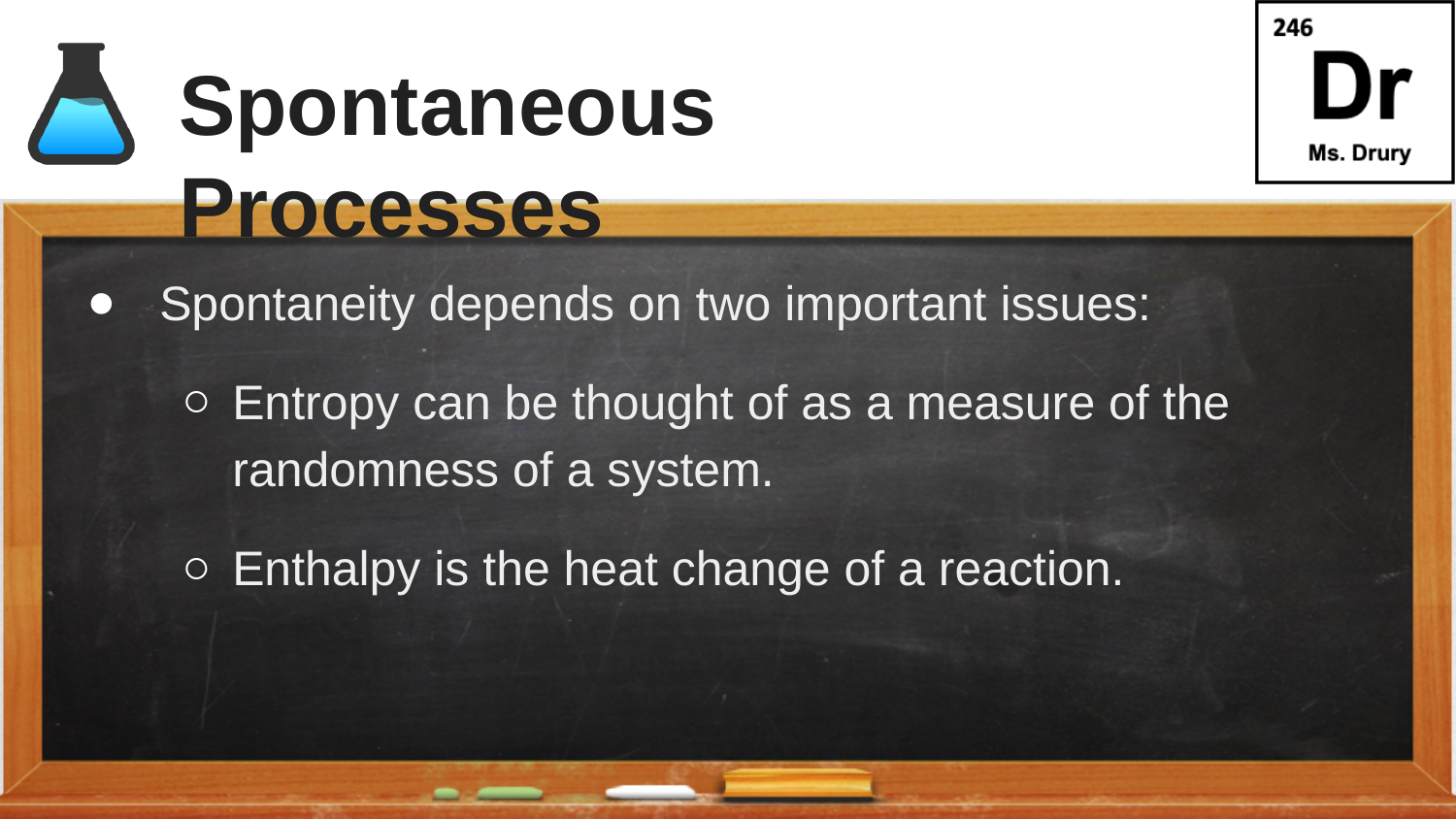

# Spontaneous Processes
Spontaneity depends on two important issues:
Entropy can be thought of as a measure of the randomness of a system.
Enthalpy is the heat change of a reaction.